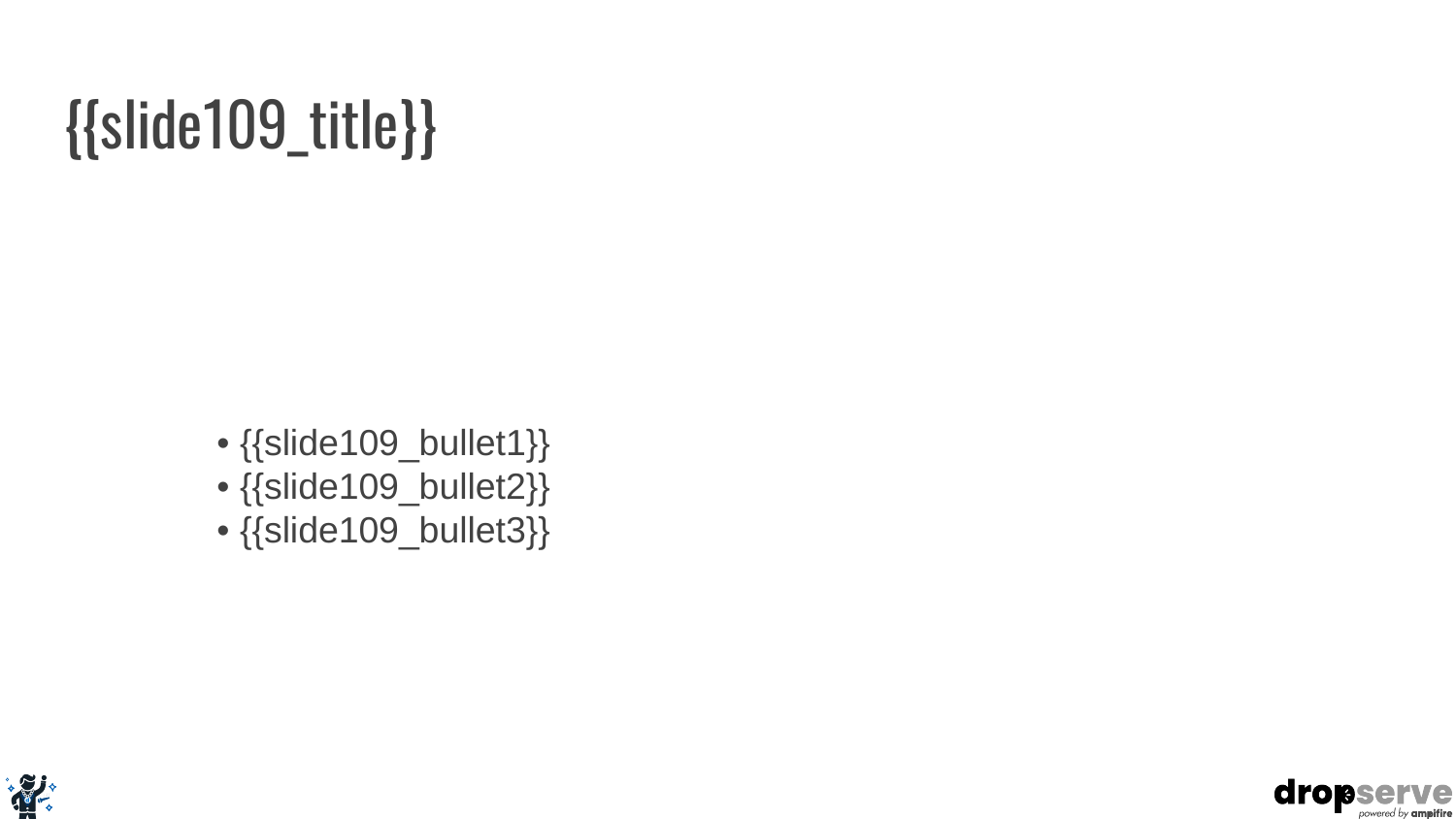

# {{slide109_title}}
• {{slide109_bullet1}}
• {{slide109_bullet2}}
• {{slide109_bullet3}}